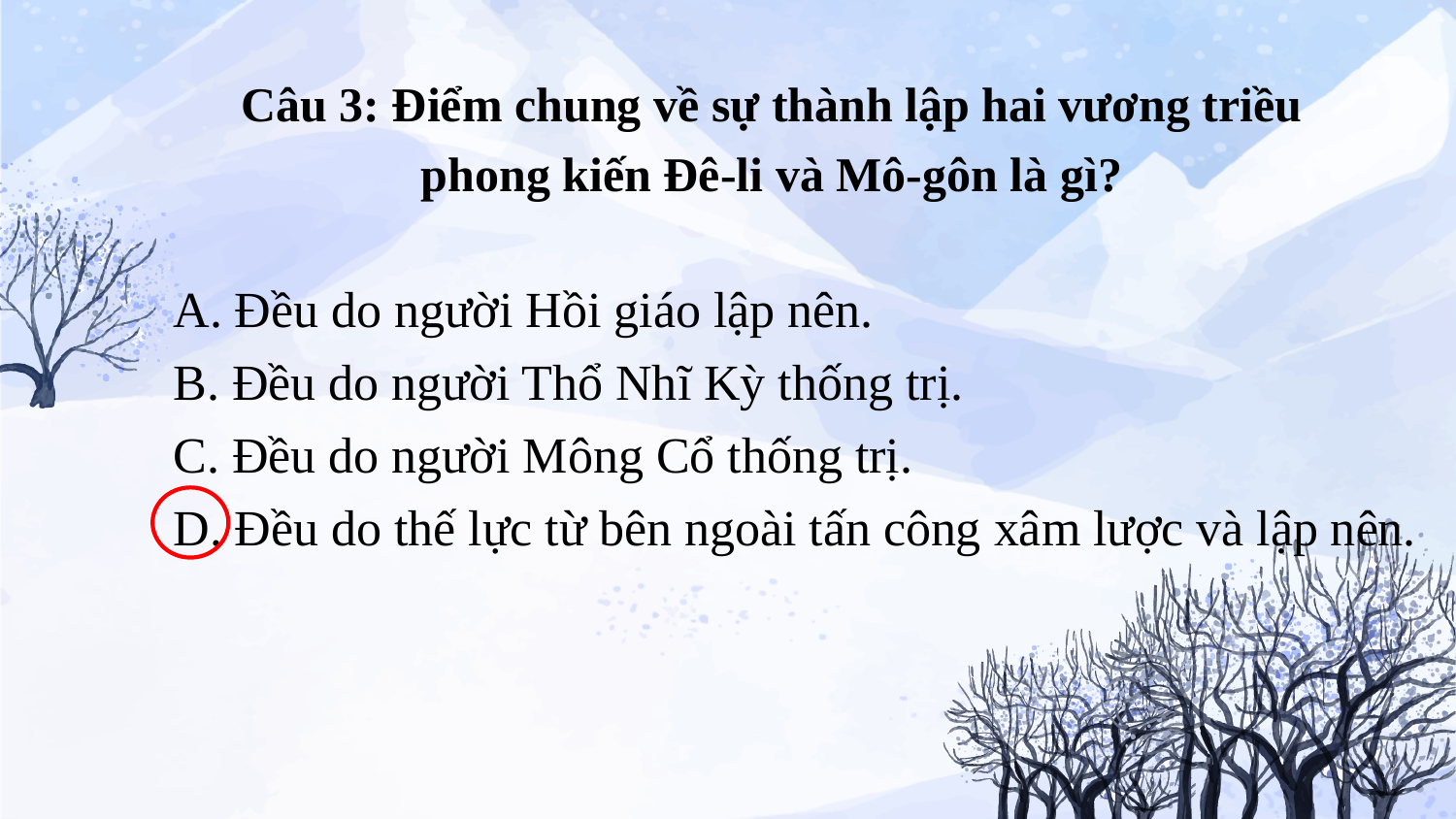

Câu 3: Điểm chung về sự thành lập hai vương triều phong kiến Đê-li và Mô-gôn là gì?
A. Đều do người Hồi giáo lập nên.
B. Đều do người Thổ Nhĩ Kỳ thống trị.
C. Đều do người Mông Cổ thống trị.
D. Đều do thế lực từ bên ngoài tấn công xâm lược và lập nên.